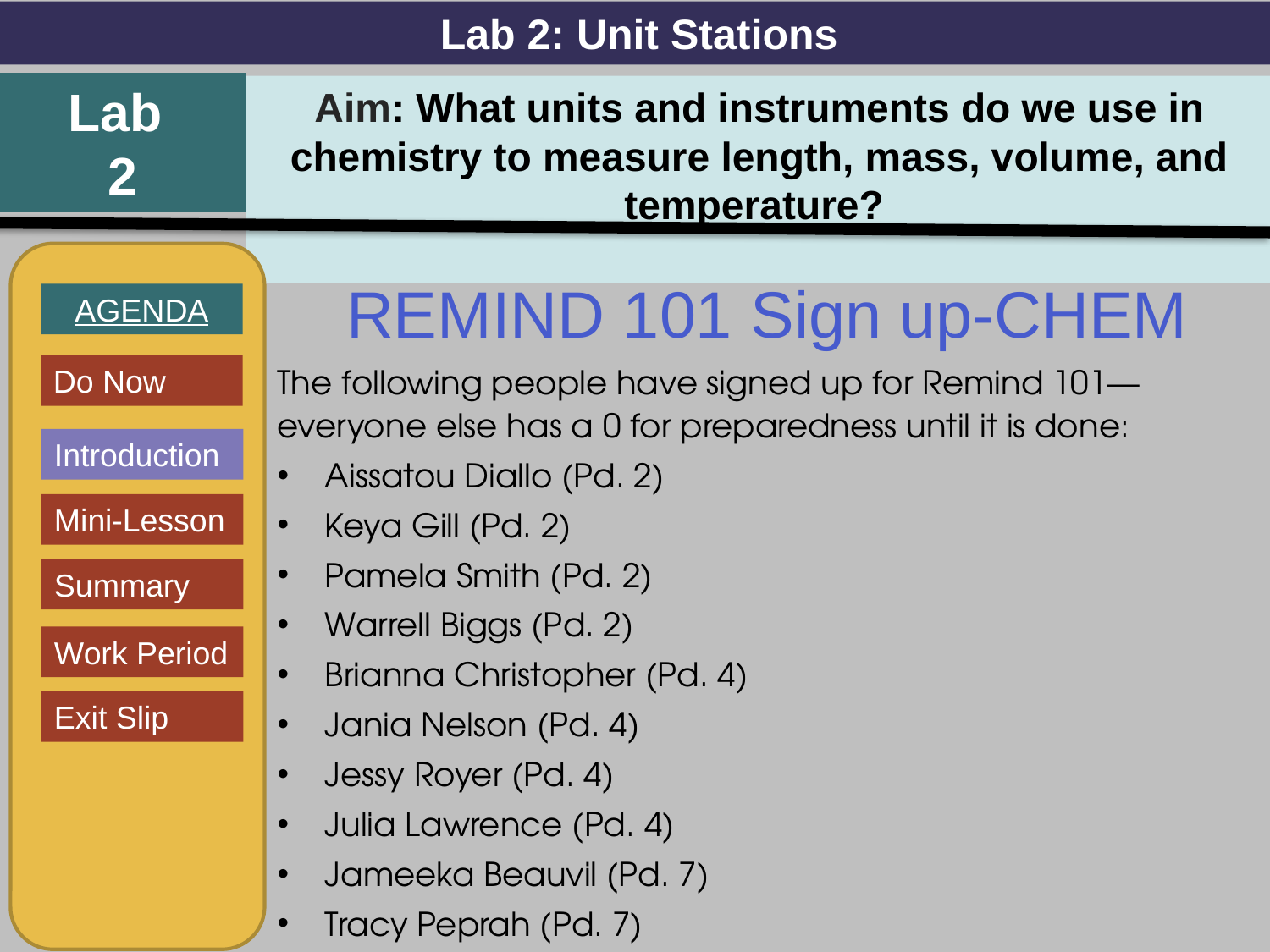

Lab 2: Unit Stations
Lab
2
Aim: What units and instruments do we use in chemistry to measure length, mass, volume, and temperature?

AGENDA
Introduction
Mini-Lesson
Summary
Work Period
Exit Slip
REMIND 101 Sign up-CHEM
The following people have signed up for Remind 101—everyone else has a 0 for preparedness until it is done:
Aissatou Diallo (Pd. 2)
Keya Gill (Pd. 2)
Pamela Smith (Pd. 2)
Warrell Biggs (Pd. 2)
Brianna Christopher (Pd. 4)
Jania Nelson (Pd. 4)
Jessy Royer (Pd. 4)
Julia Lawrence (Pd. 4)
Jameeka Beauvil (Pd. 7)
Tracy Peprah (Pd. 7)

Do Now